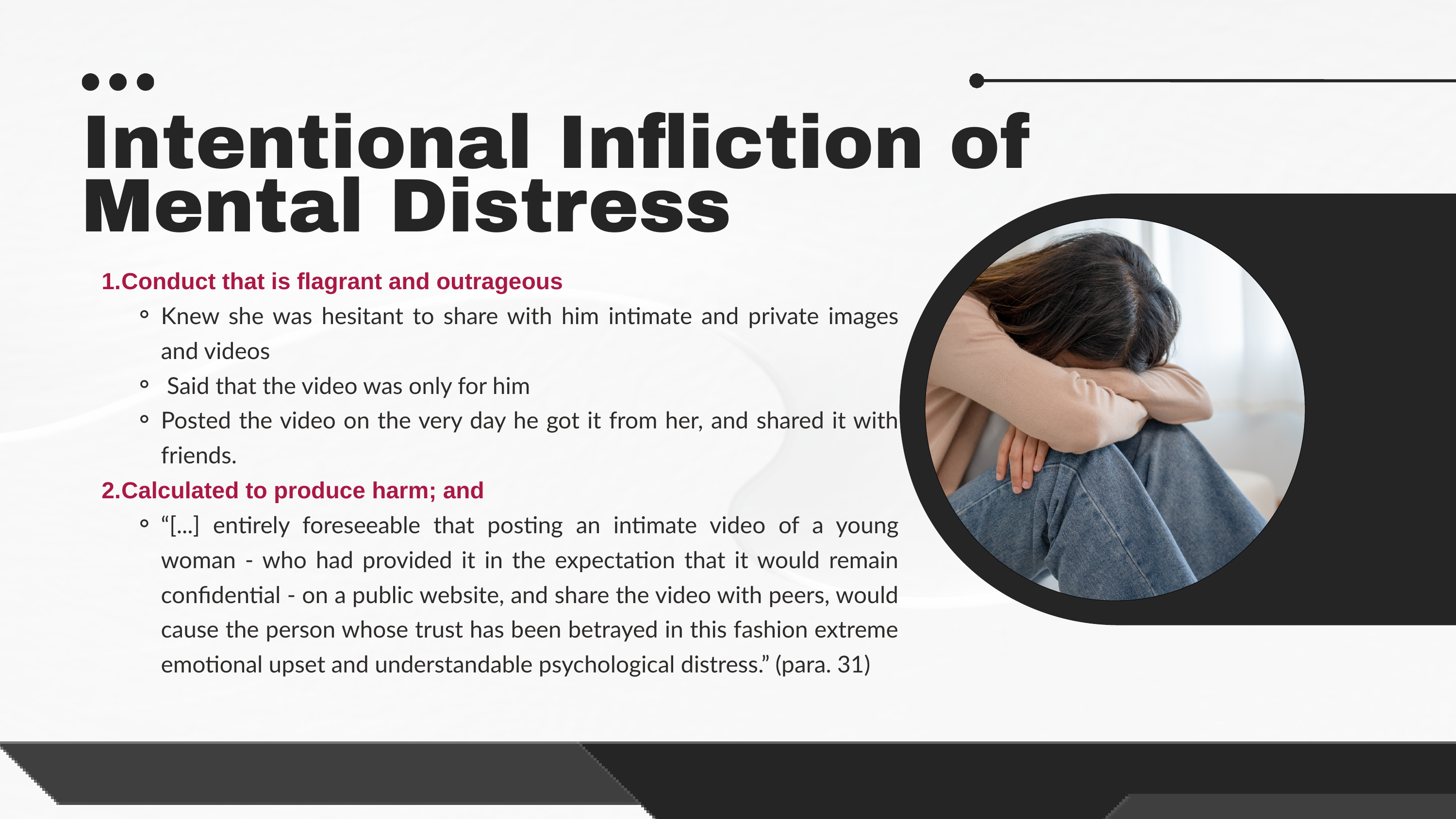

Intentional Infliction of Mental Distress

Conduct that is flagrant and outrageous
Knew she was hesitant to share with him intimate and private images and videos
 Said that the video was only for him
Posted the video on the very day he got it from her, and shared it with friends.
Calculated to produce harm; and
“[...] entirely foreseeable that posting an intimate video of a young woman - who had provided it in the expectation that it would remain confidential - on a public website, and share the video with peers, would cause the person whose trust has been betrayed in this fashion extreme emotional upset and understandable psychological distress.” (para. 31)